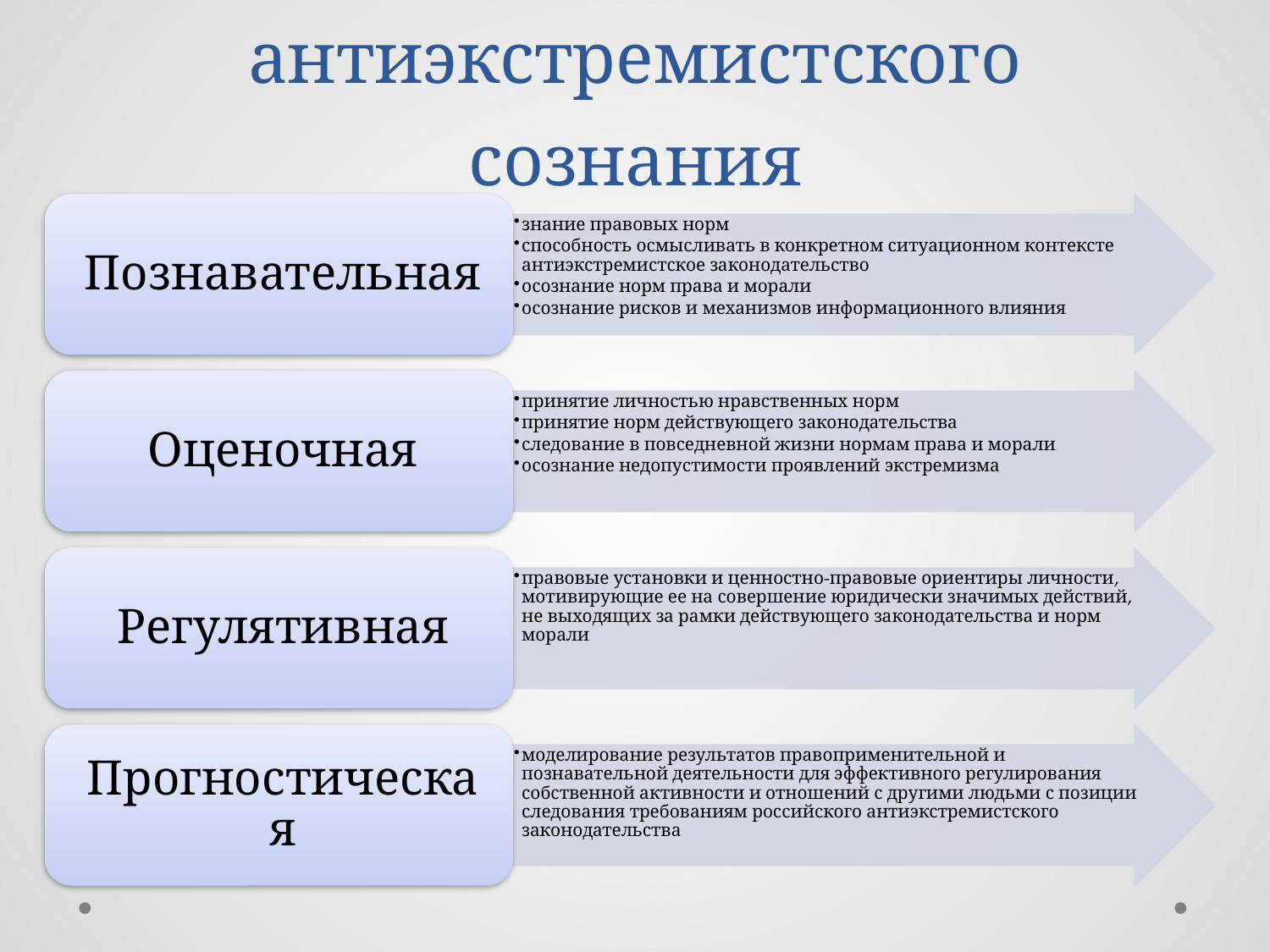

# Функции антиэкстремистского сознания
знание правовых норм
способность осмысливать в конкретном ситуационном контексте антиэкстремистское законодательство
осознание норм права и морали
осознание рисков и механизмов информационного влияния
Познавательная
принятие личностью нравственных норм
принятие норм действующего законодательства
следование в повседневной жизни нормам права и морали
осознание недопустимости проявлений экстремизма
Оценочная
правовые установки и ценностно-правовые ориентиры личности, мотивирующие ее на совершение юридически значимых действий, не выходящих за рамки действующего законодательства и норм морали
Регулятивная
моделирование результатов правоприменительной и познавательной деятельности для эффективного регулирования собственной активности и отношений с другими людьми с позиции следования требованиям российского антиэкстремистского законодательства
Прогностическая